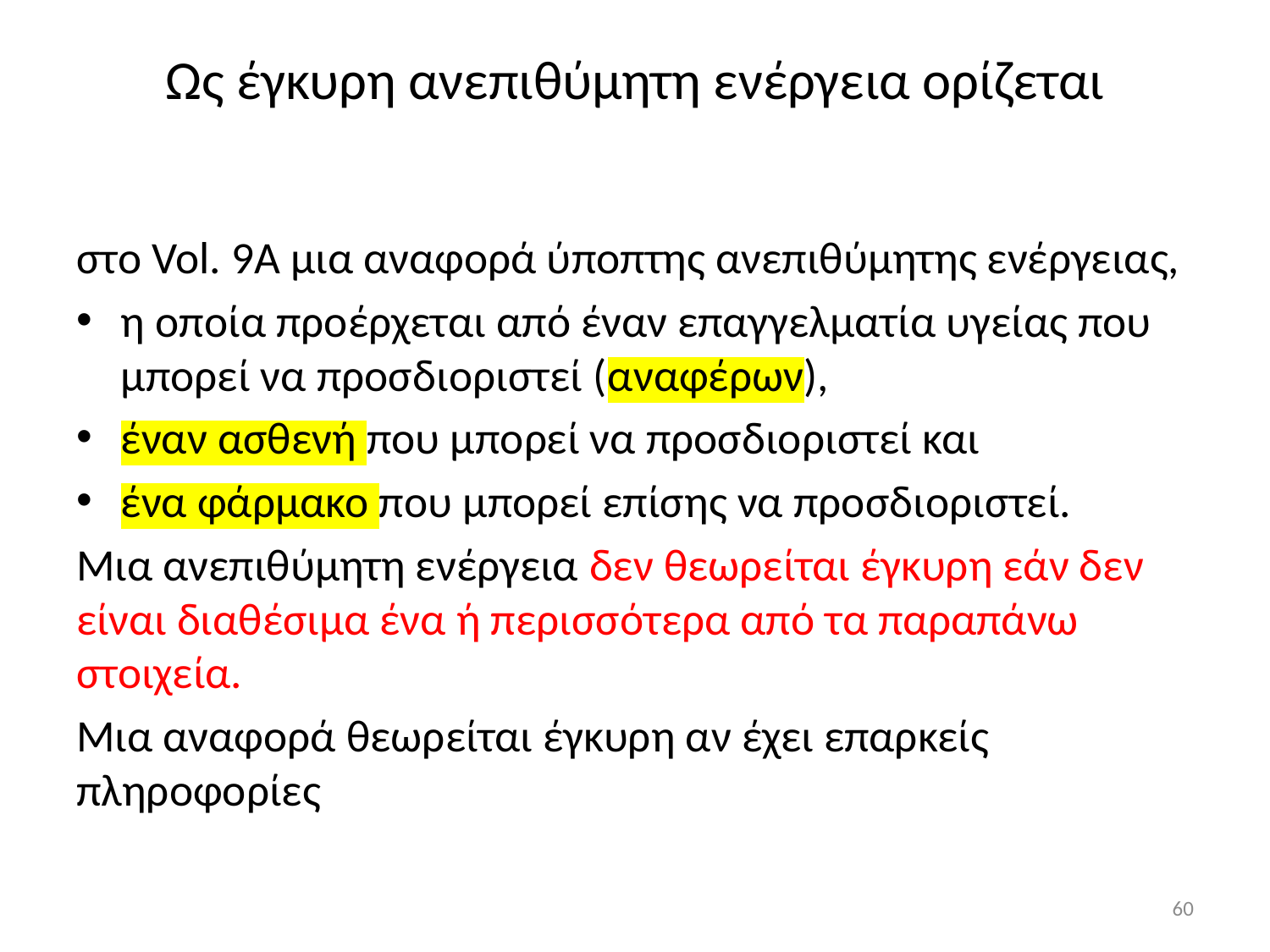

# Ως έγκυρη ανεπιθύμητη ενέργεια ορίζεται
στο Vol. 9Α μια αναφορά ύποπτης ανεπιθύμητης ενέργειας,
η οποία προέρχεται από έναν επαγγελματία υγείας που μπορεί να προσδιοριστεί (αναφέρων),
έναν ασθενή που μπορεί να προσδιοριστεί και
ένα φάρμακο που μπορεί επίσης να προσδιοριστεί.
Μια ανεπιθύμητη ενέργεια δεν θεωρείται έγκυρη εάν δεν είναι διαθέσιμα ένα ή περισσότερα από τα παραπάνω στοιχεία.
Μια αναφορά θεωρείται έγκυρη αν έχει επαρκείς πληροφορίες
60